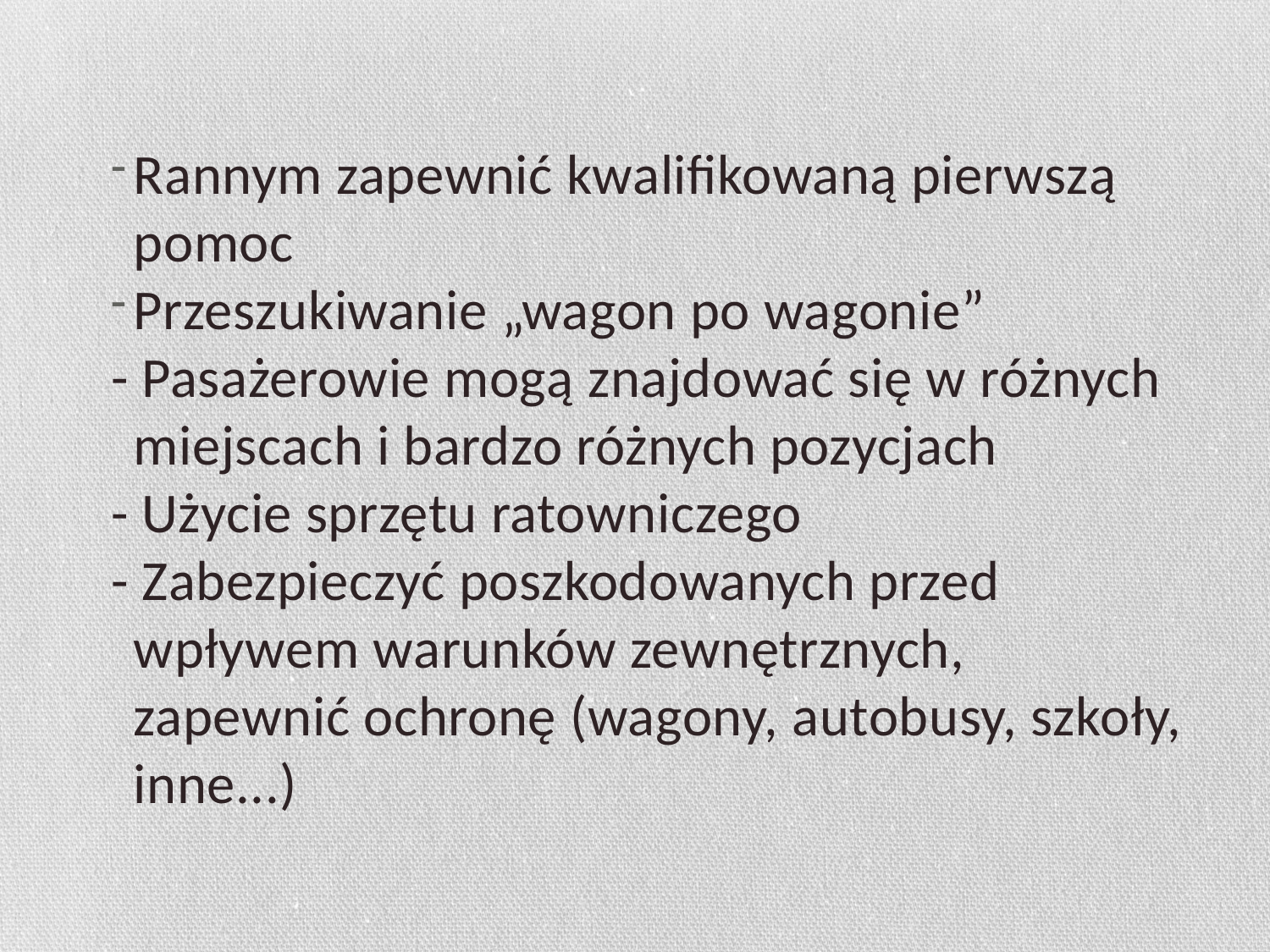

Rannym zapewnić kwalifikowaną pierwszą pomoc
Przeszukiwanie „wagon po wagonie”
- Pasażerowie mogą znajdować się w różnych miejscach i bardzo różnych pozycjach
- Użycie sprzętu ratowniczego
- Zabezpieczyć poszkodowanych przed wpływem warunków zewnętrznych, zapewnić ochronę (wagony, autobusy, szkoły, inne...)